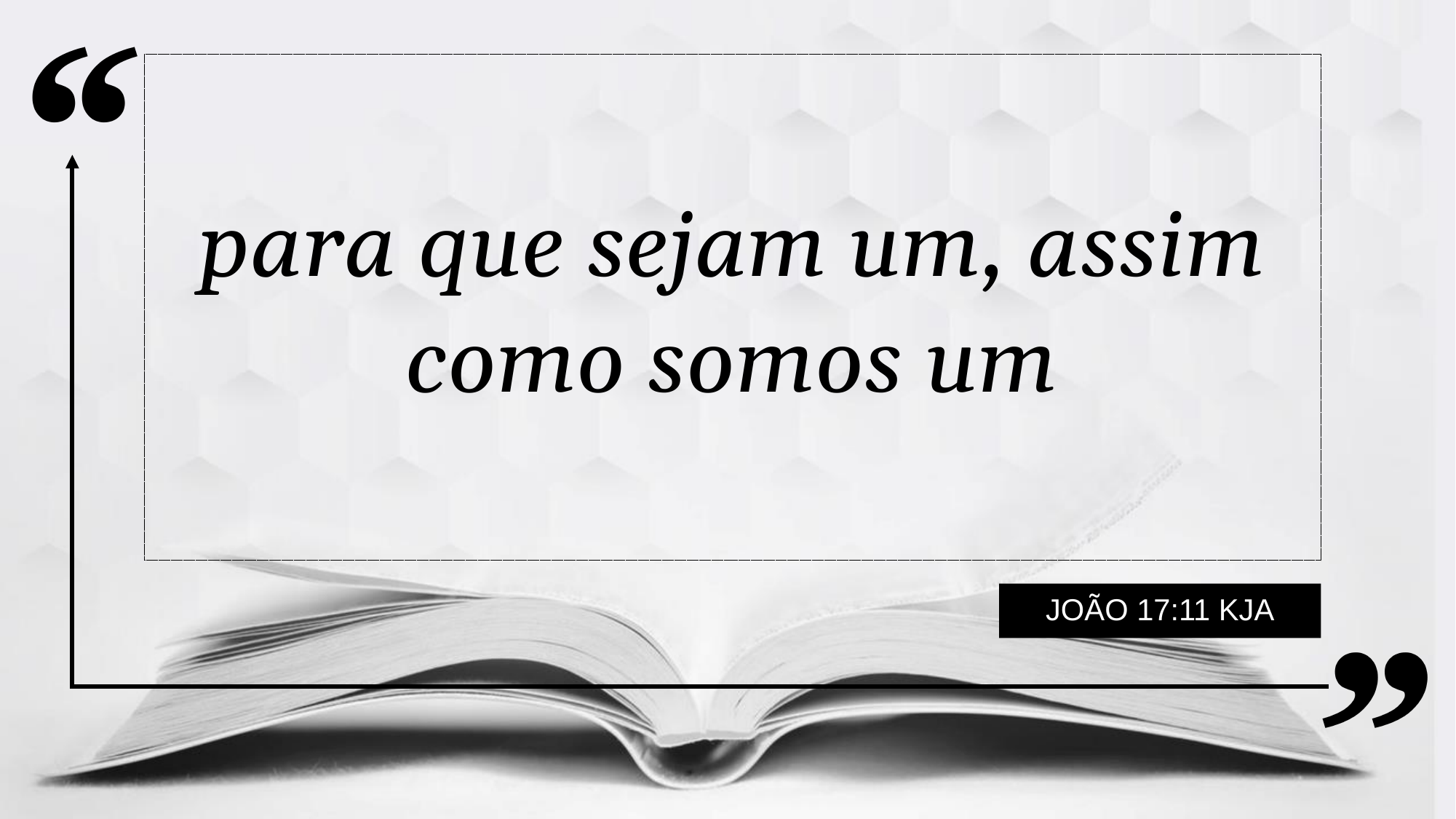

para que sejam um, assim como somos um
João 17:11 KJA